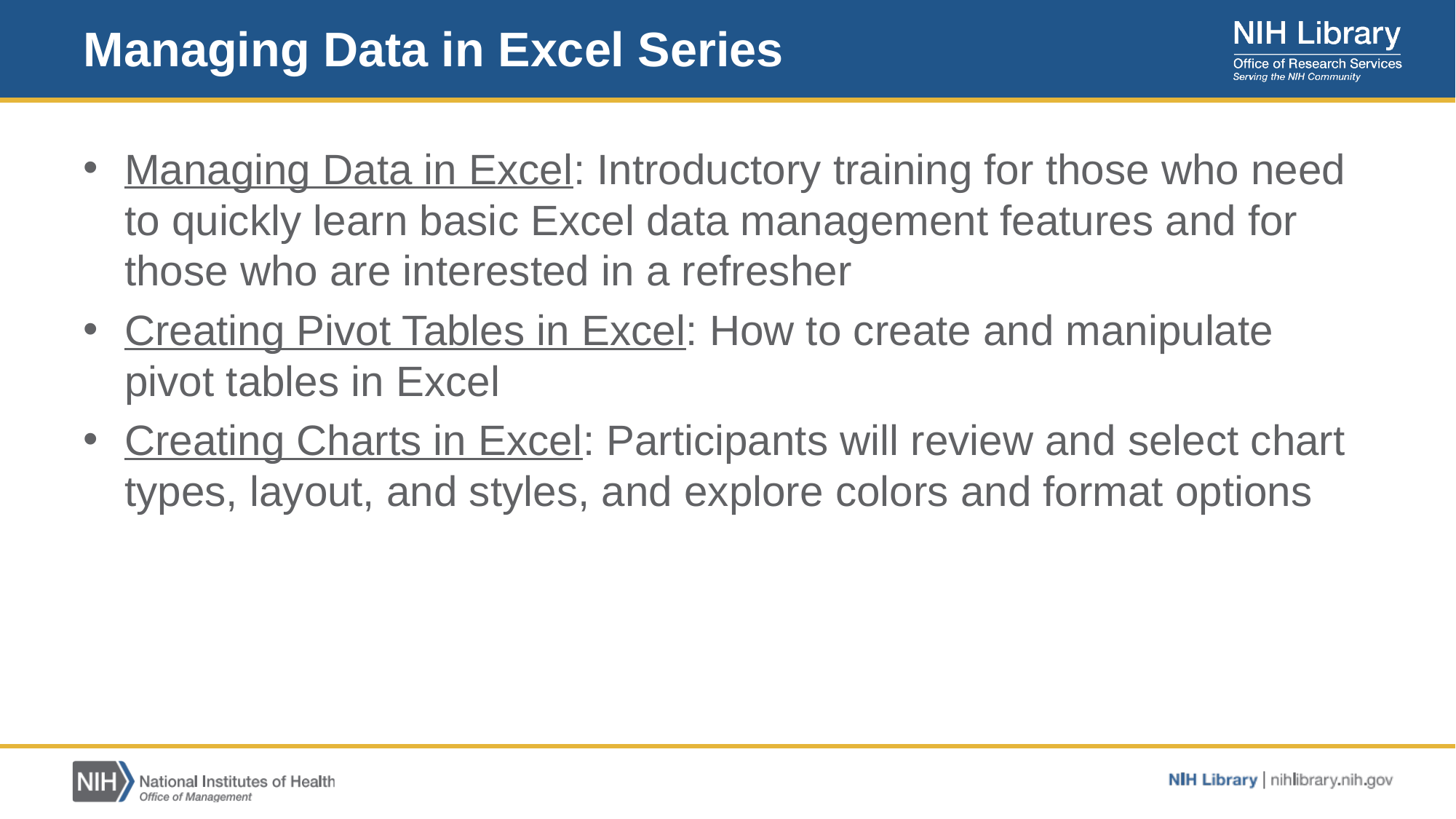

# Managing Data in Excel Series
Managing Data in Excel: Introductory training for those who need to quickly learn basic Excel data management features and for those who are interested in a refresher
Creating Pivot Tables in Excel: How to create and manipulate pivot tables in Excel
Creating Charts in Excel: Participants will review and select chart types, layout, and styles, and explore colors and format options